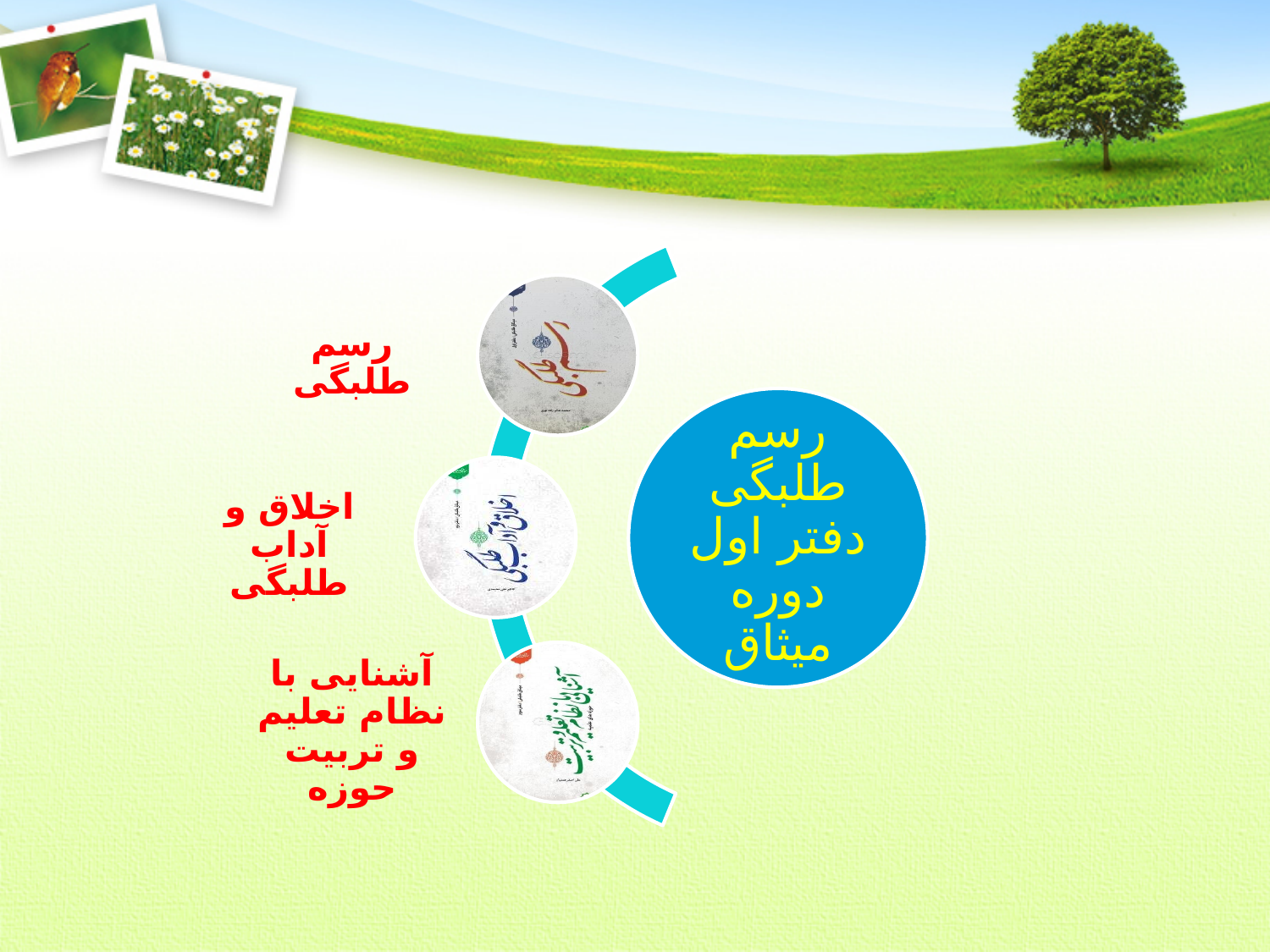

رسم طلبگی دفتر اول دوره میثاق
رسم طلبگی
اخلاق و آداب طلبگی
آشنایی با نظام تعلیم و تربیت حوزه